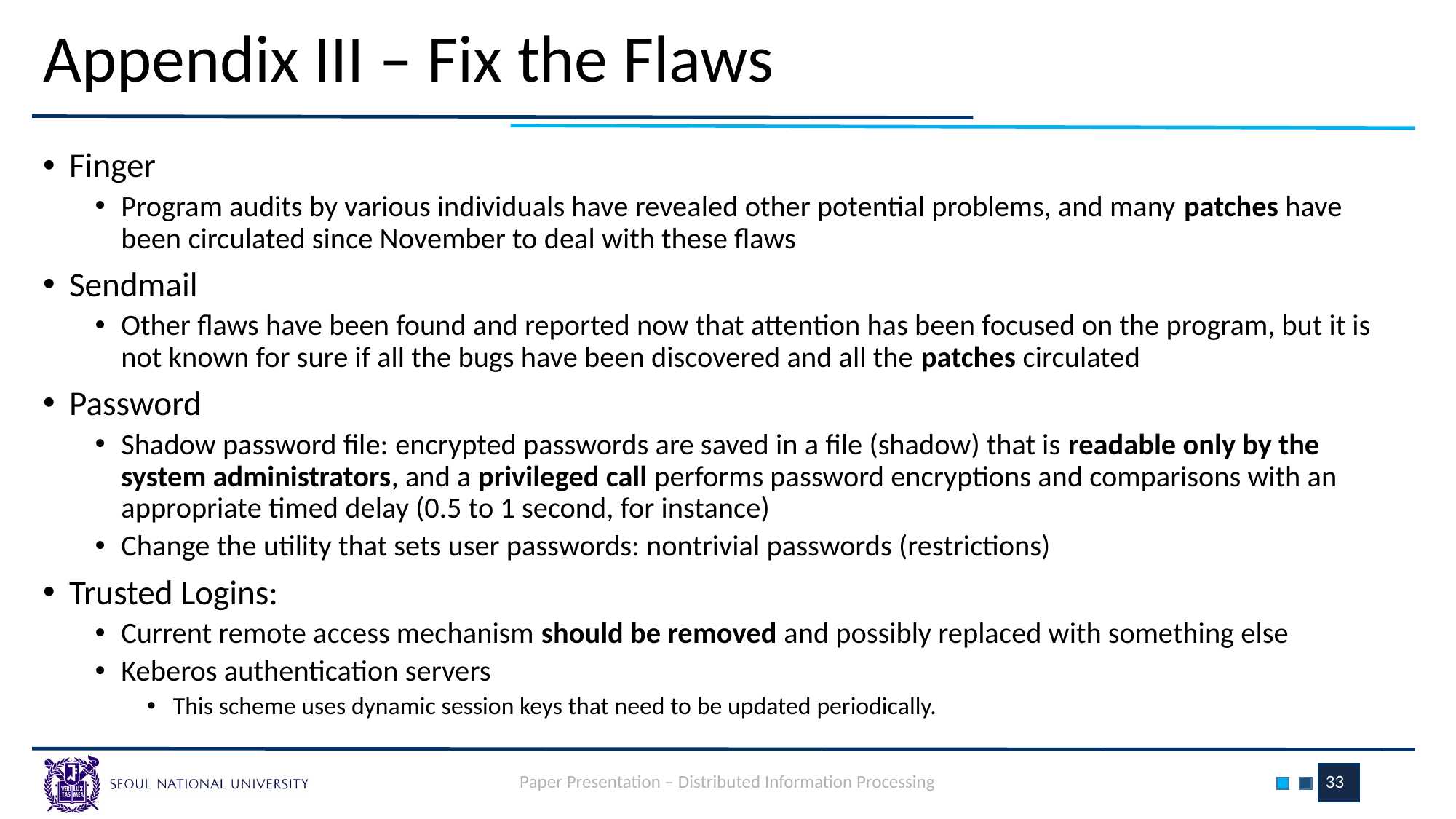

# Appendix III – Fix the Flaws
Finger
Program audits by various individuals have revealed other potential problems, and many patches have been circulated since November to deal with these flaws
Sendmail
Other flaws have been found and reported now that attention has been focused on the program, but it is not known for sure if all the bugs have been discovered and all the patches circulated
Password
Shadow password file: encrypted passwords are saved in a file (shadow) that is readable only by the system administrators, and a privileged call performs password encryptions and comparisons with an appropriate timed delay (0.5 to 1 second, for instance)
Change the utility that sets user passwords: nontrivial passwords (restrictions)
Trusted Logins:
Current remote access mechanism should be removed and possibly replaced with something else
Keberos authentication servers
This scheme uses dynamic session keys that need to be updated periodically.
Paper Presentation – Distributed Information Processing
33